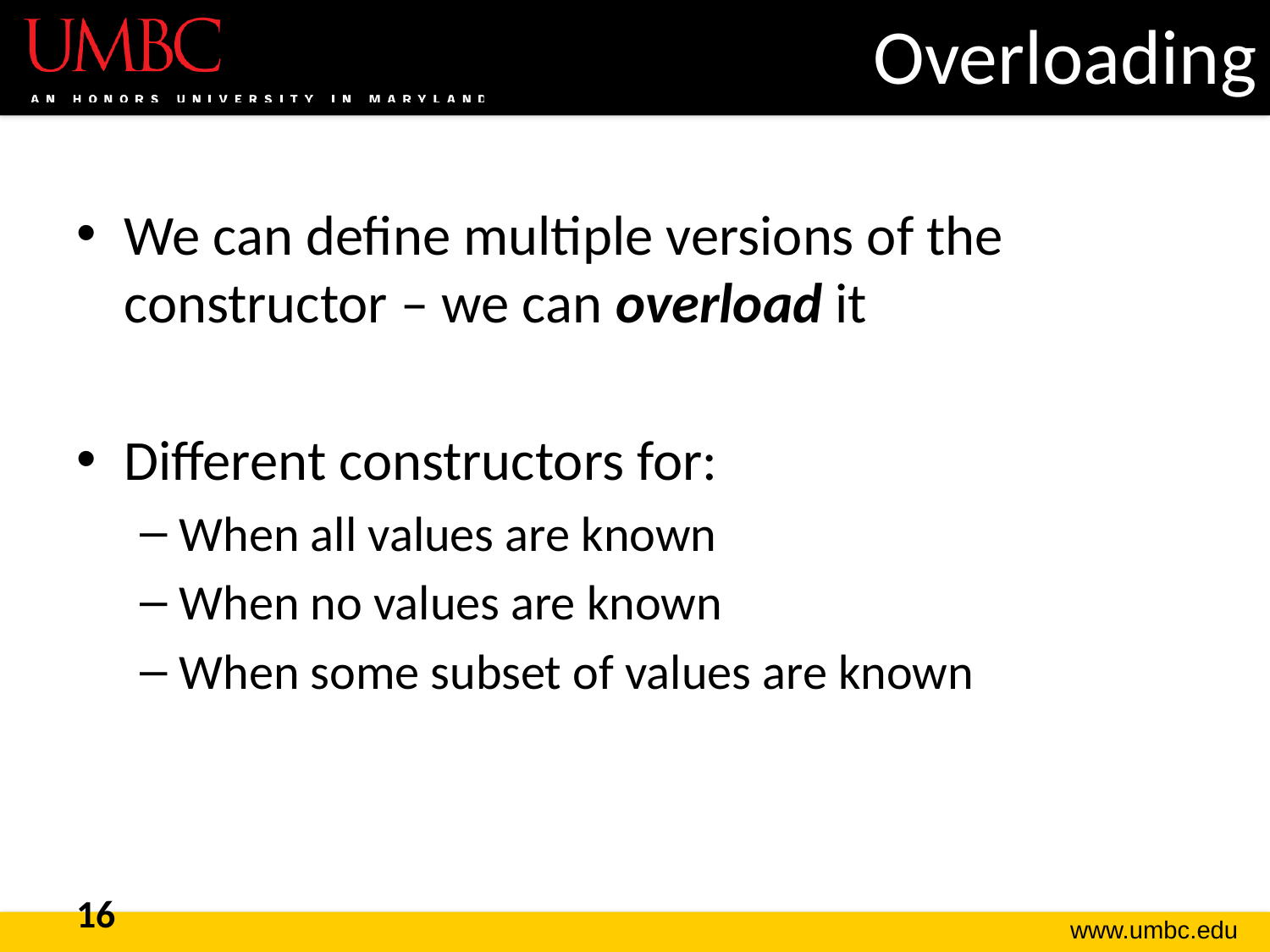

# Overloading
We can define multiple versions of the constructor – we can overload it

Different constructors for:
When all values are known
When no values are known
When some subset of values are known

16